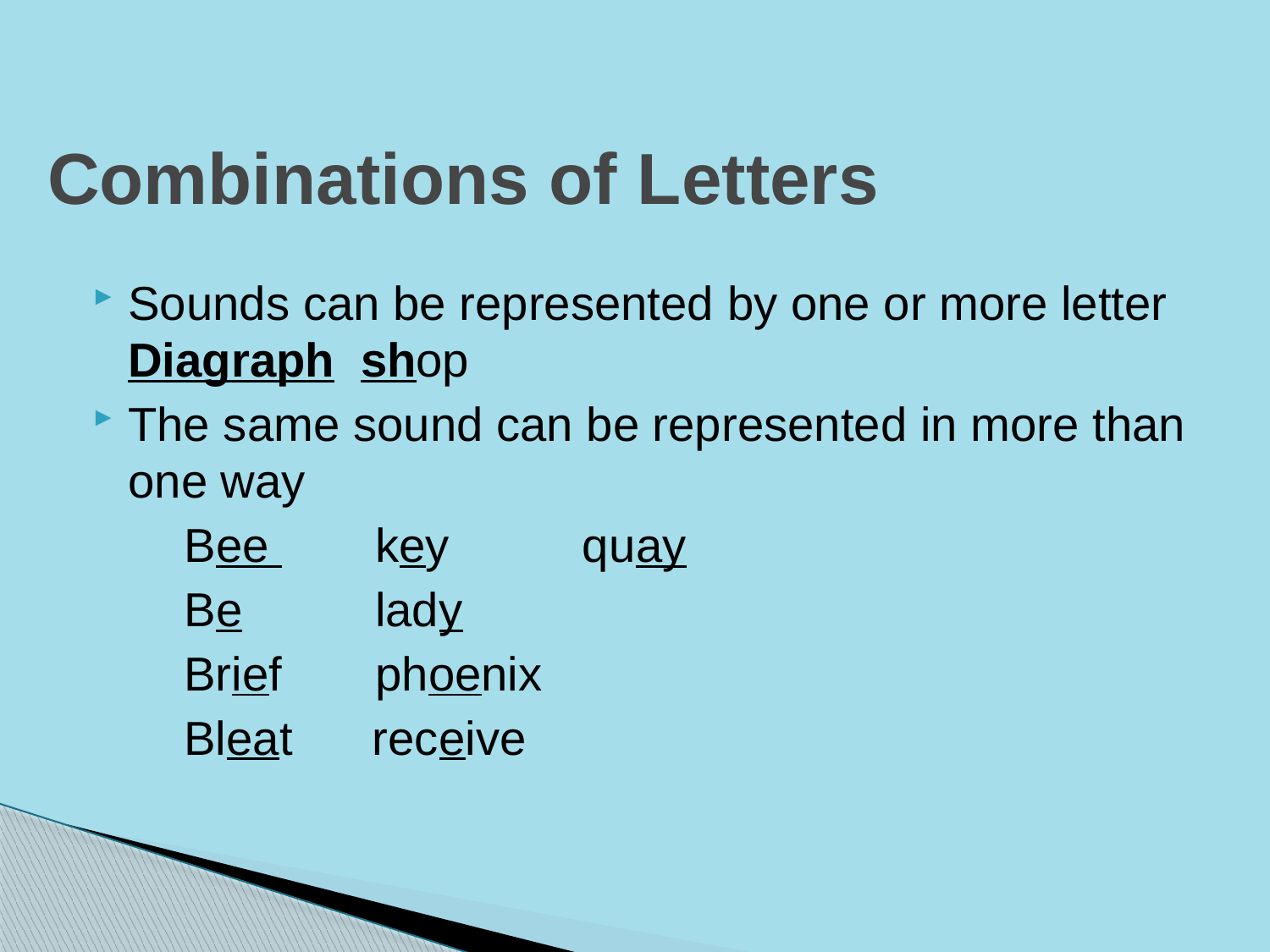

# Combinations of Letters
Sounds can be represented by one or more letter Diagraph  shop
The same sound can be represented in more than one way
        Bee        key          quay
        Be          lady
        Brief       phoenix
        Bleat      receive